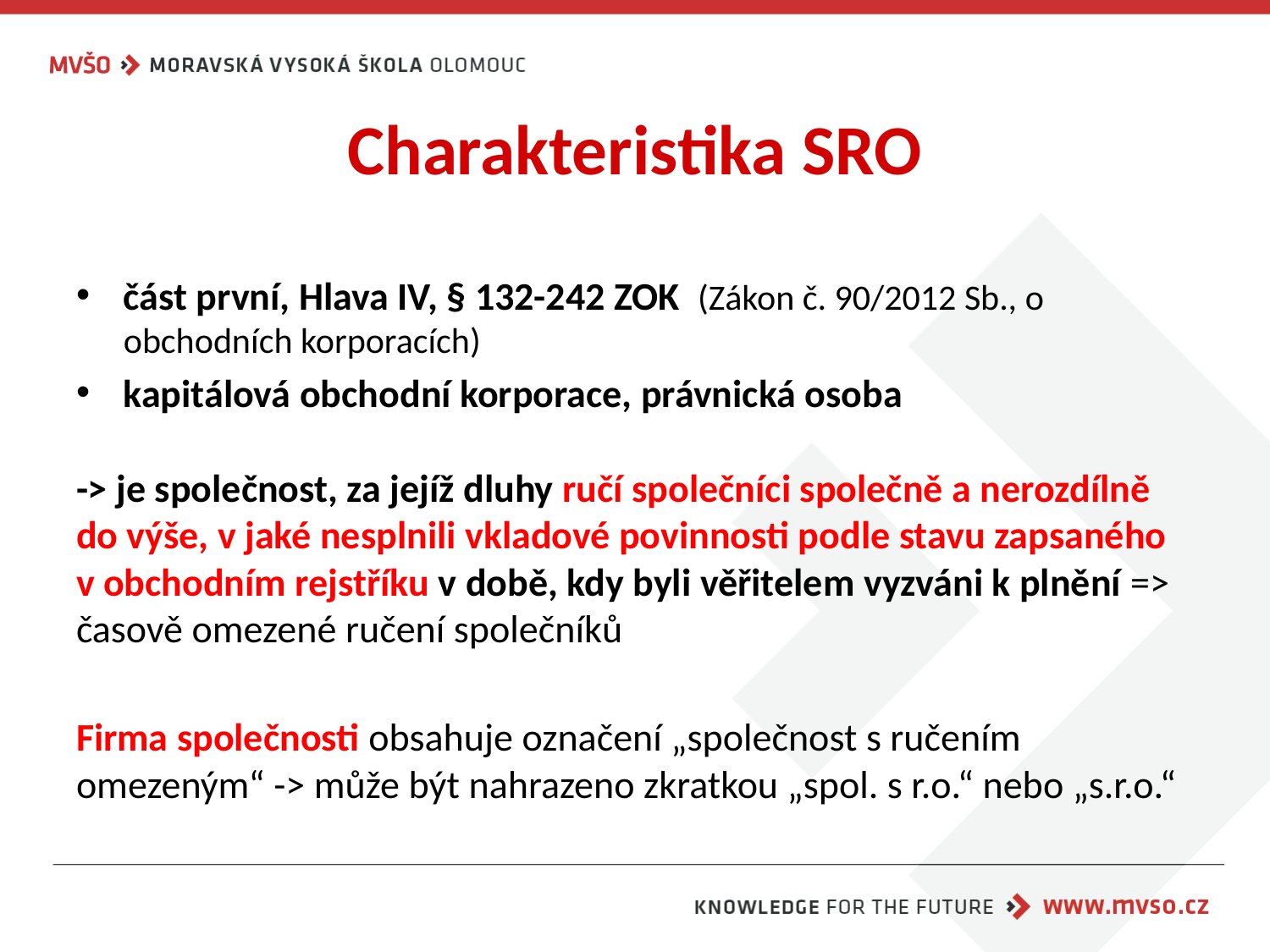

# Charakteristika SRO

část první, Hlava IV, § 132-242 ZOK  (Zákon č. 90/2012 Sb., o obchodních korporacích)
kapitálová obchodní korporace, právnická osoba

-> je společnost, za jejíž dluhy ručí společníci společně a nerozdílně do výše, v jaké nesplnili vkladové povinnosti podle stavu zapsaného v obchodním rejstříku v době, kdy byli věřitelem vyzváni k plnění => časově omezené ručení společníků

Firma společnosti obsahuje označení „společnost s ručením omezeným“ -> může být nahrazeno zkratkou „spol. s r.o.“ nebo „s.r.o.“